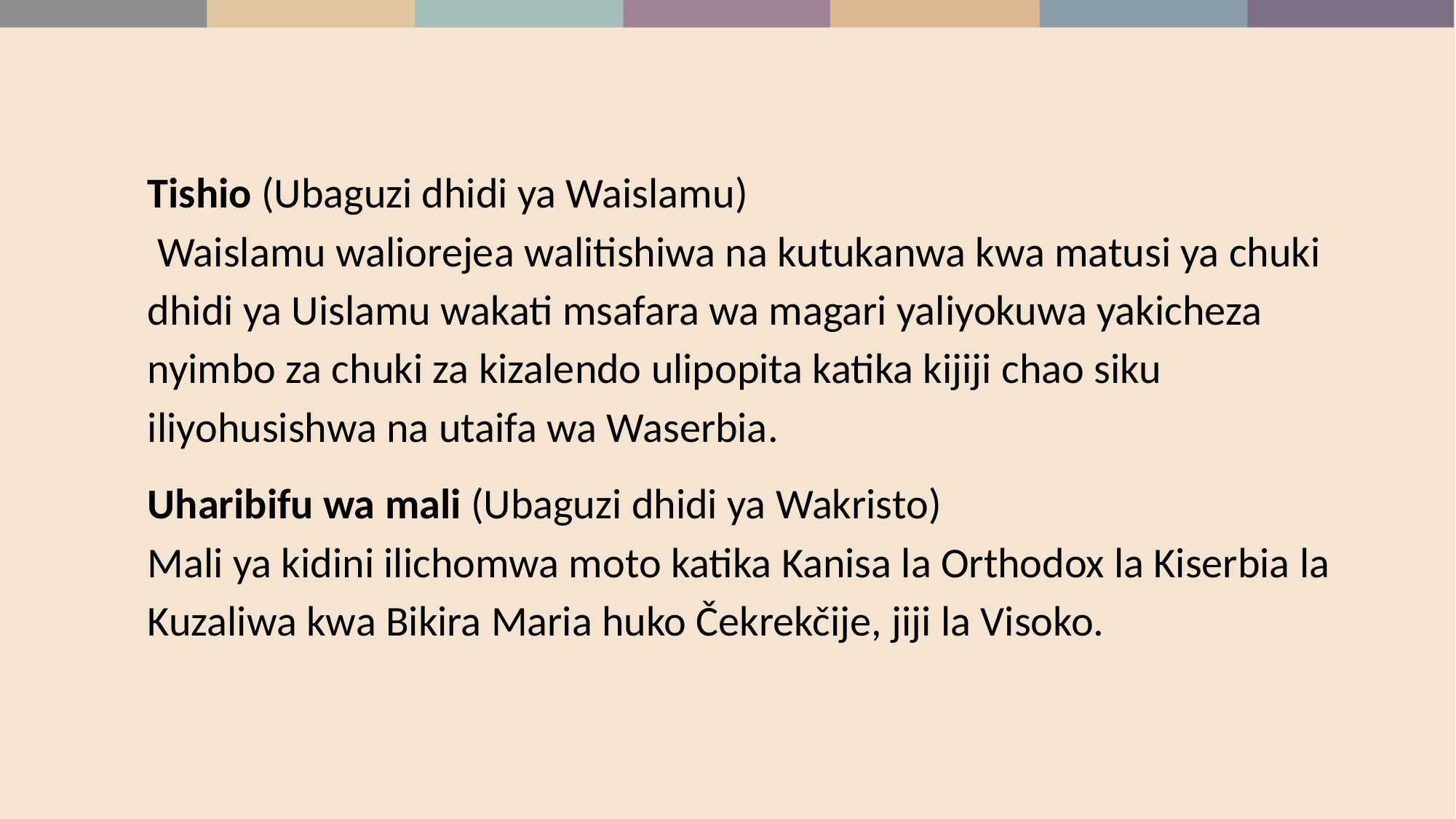

Tishio (Ubaguzi dhidi ya Waislamu)
 Waislamu waliorejea walitishiwa na kutukanwa kwa matusi ya chuki dhidi ya Uislamu wakati msafara wa magari yaliyokuwa yakicheza nyimbo za chuki za kizalendo ulipopita katika kijiji chao siku iliyohusishwa na utaifa wa Waserbia.
Uharibifu wa mali (Ubaguzi dhidi ya Wakristo)
Mali ya kidini ilichomwa moto katika Kanisa la Orthodox la Kiserbia la Kuzaliwa kwa Bikira Maria huko Čekrekčije, jiji la Visoko.